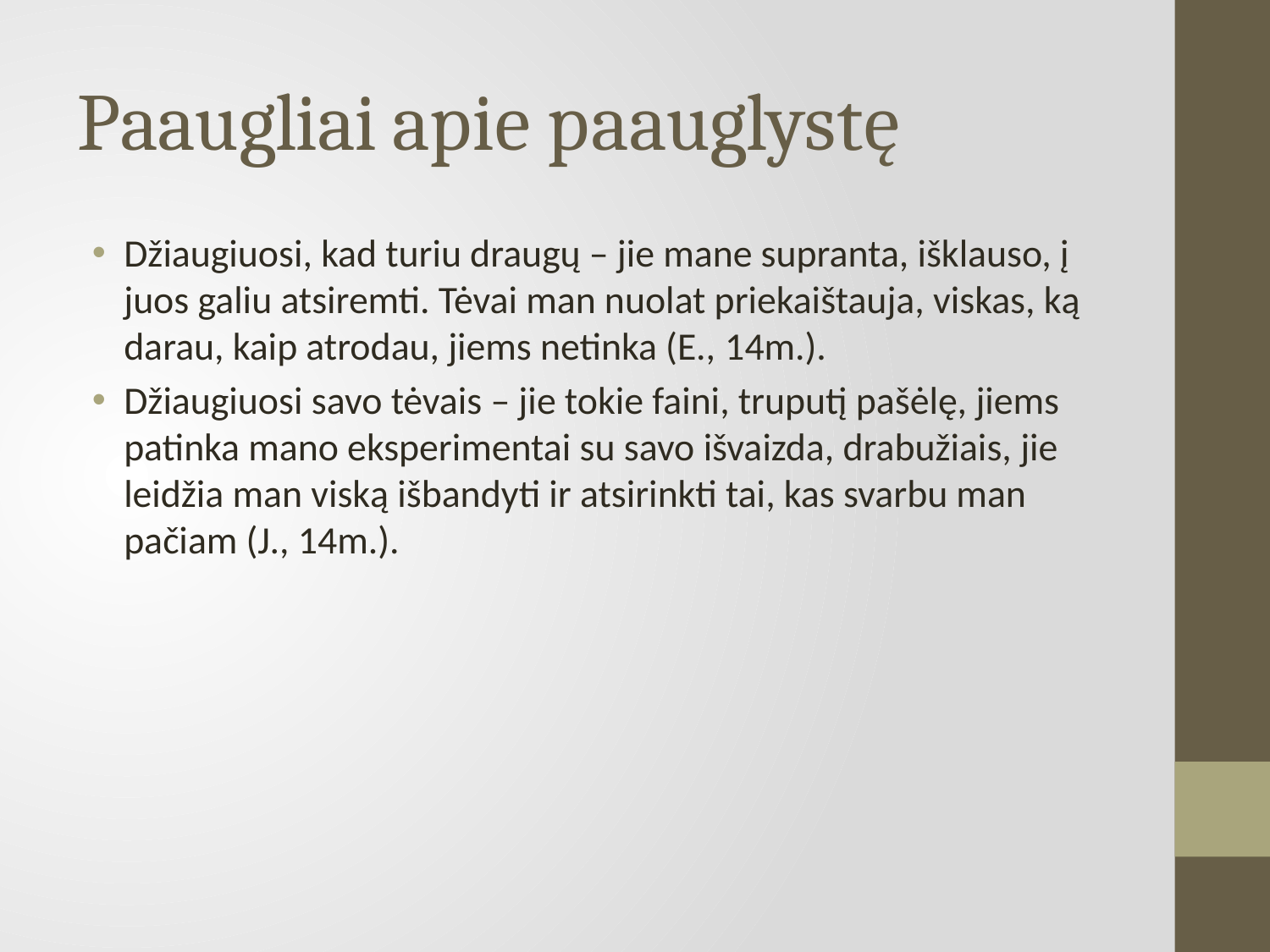

# Paaugliai apie paauglystę
Džiaugiuosi, kad turiu draugų – jie mane supranta, išklauso, į juos galiu atsiremti. Tėvai man nuolat priekaištauja, viskas, ką darau, kaip atrodau, jiems netinka (E., 14m.).
Džiaugiuosi savo tėvais – jie tokie faini, truputį pašėlę, jiems patinka mano eksperimentai su savo išvaizda, drabužiais, jie leidžia man viską išbandyti ir atsirinkti tai, kas svarbu man pačiam (J., 14m.).